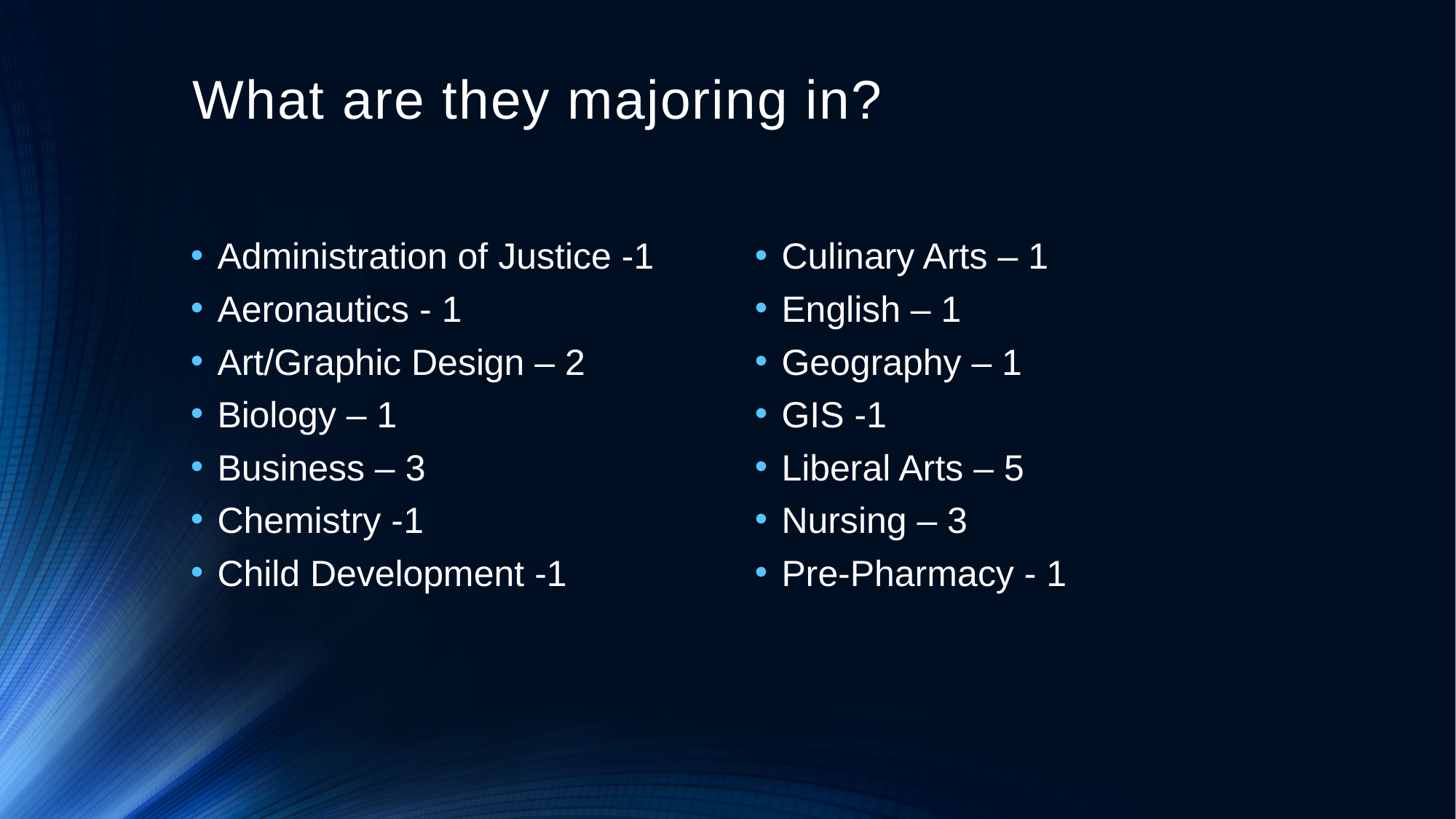

# What are they majoring in?
Administration of Justice -1
Aeronautics - 1
Art/Graphic Design – 2
Biology – 1
Business – 3
Chemistry -1
Child Development -1

Culinary Arts – 1
English – 1
Geography – 1
GIS -1
Liberal Arts – 5
Nursing – 3
Pre-Pharmacy - 1